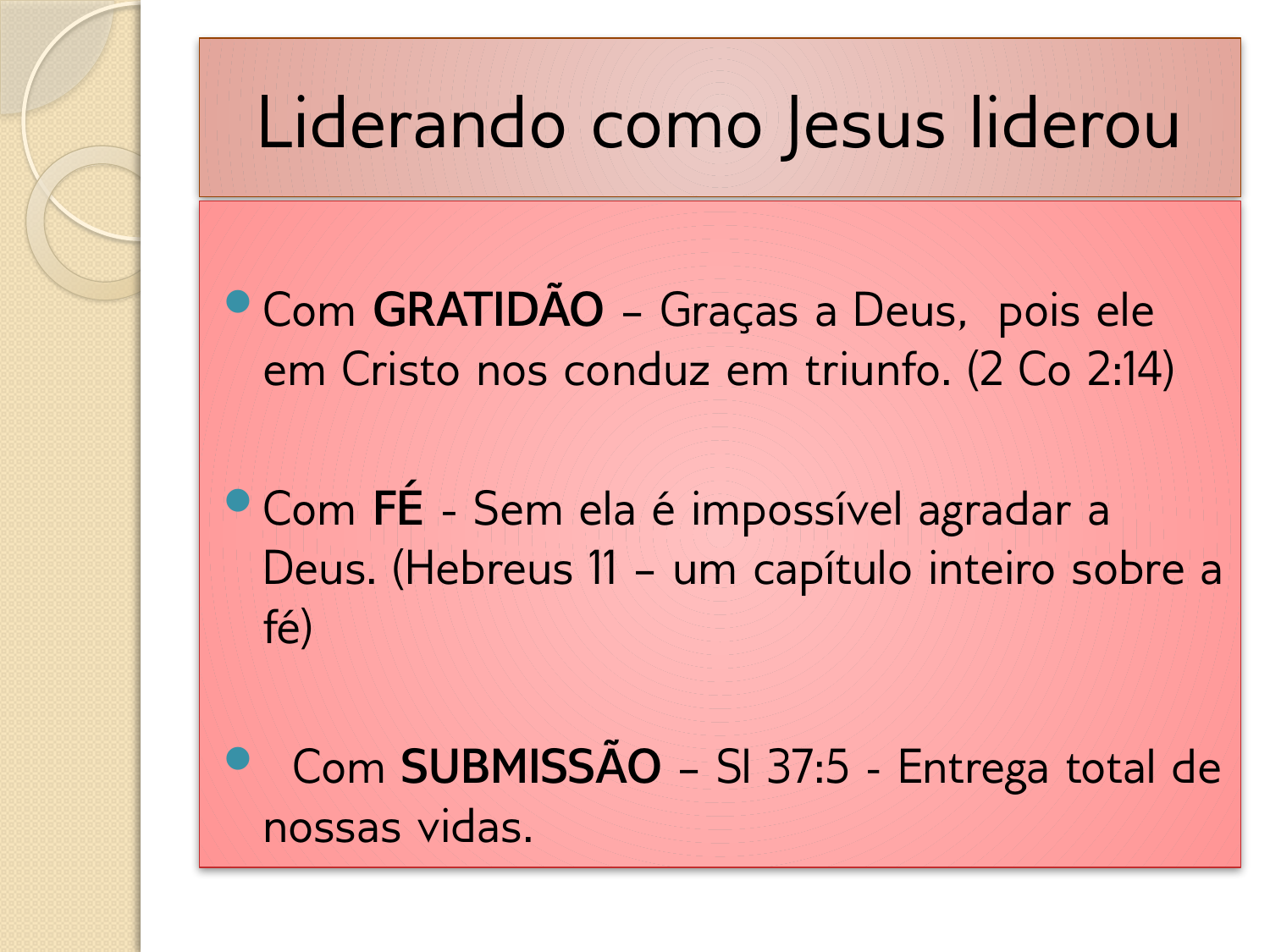

# Liderando como Jesus liderou

Com GRATIDÃO – Graças a Deus,  pois ele em Cristo nos conduz em triunfo. (2 Co 2:14)

Com FÉ - Sem ela é impossível agradar a Deus. (Hebreus 11 – um capítulo inteiro sobre a fé)

  Com SUBMISSÃO – Sl 37:5 - Entrega total de nossas vidas.